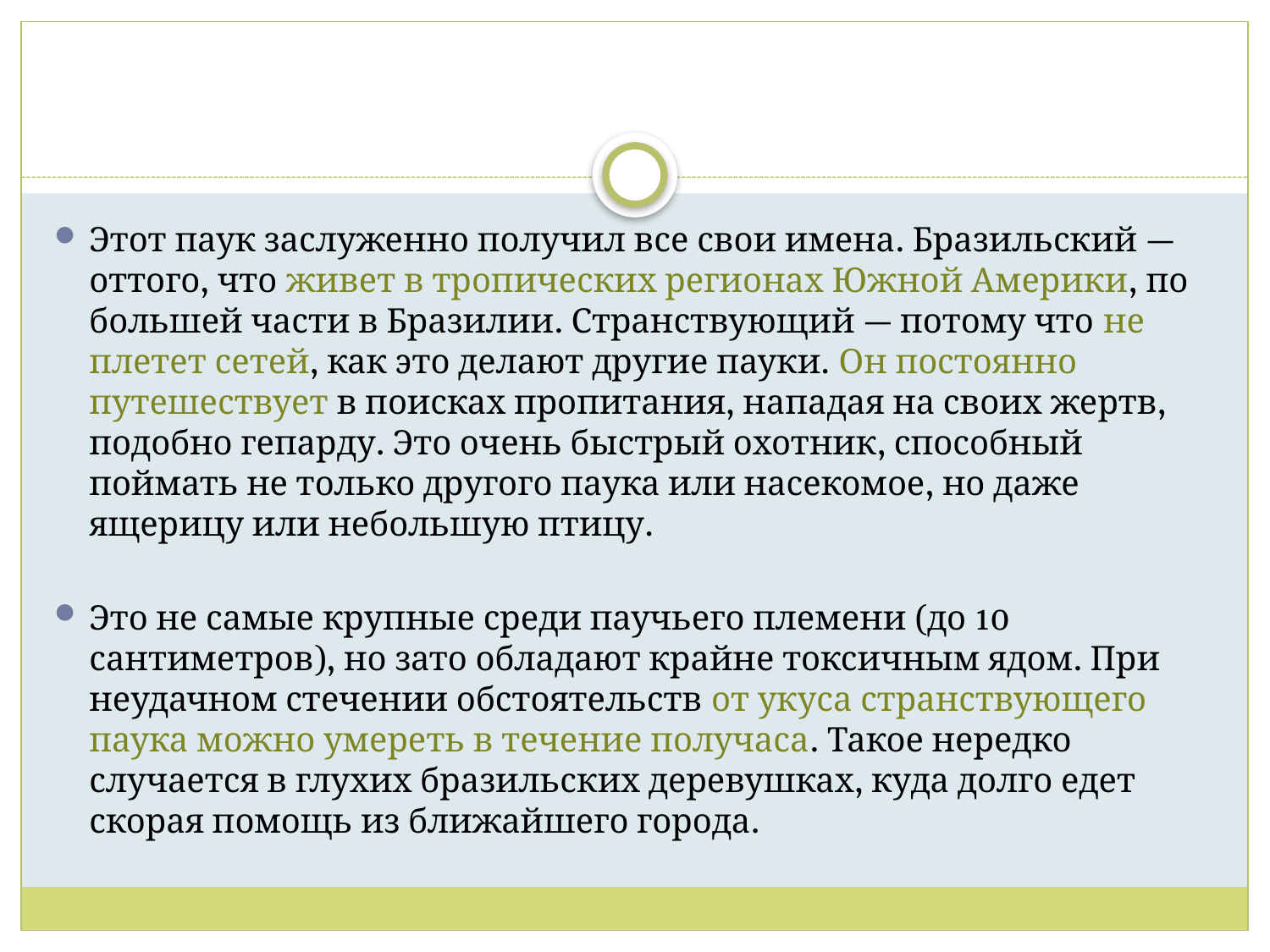

Этот паук заслуженно получил все свои имена. Бразильский — оттого, что живет в тропических регионах Южной Америки, по большей части в Бразилии. Странствующий — потому что не плетет сетей, как это делают другие пауки. Он постоянно путешествует в поисках пропитания, нападая на своих жертв, подобно гепарду. Это очень быстрый охотник, способный поймать не только другого паука или насекомое, но даже ящерицу или небольшую птицу.

Это не самые крупные среди паучьего племени (до 10 сантиметров), но зато обладают крайне токсичным ядом. При неудачном стечении обстоятельств от укуса странствующего паука можно умереть в течение получаса. Такое нередко случается в глухих бразильских деревушках, куда долго едет скорая помощь из ближайшего города.